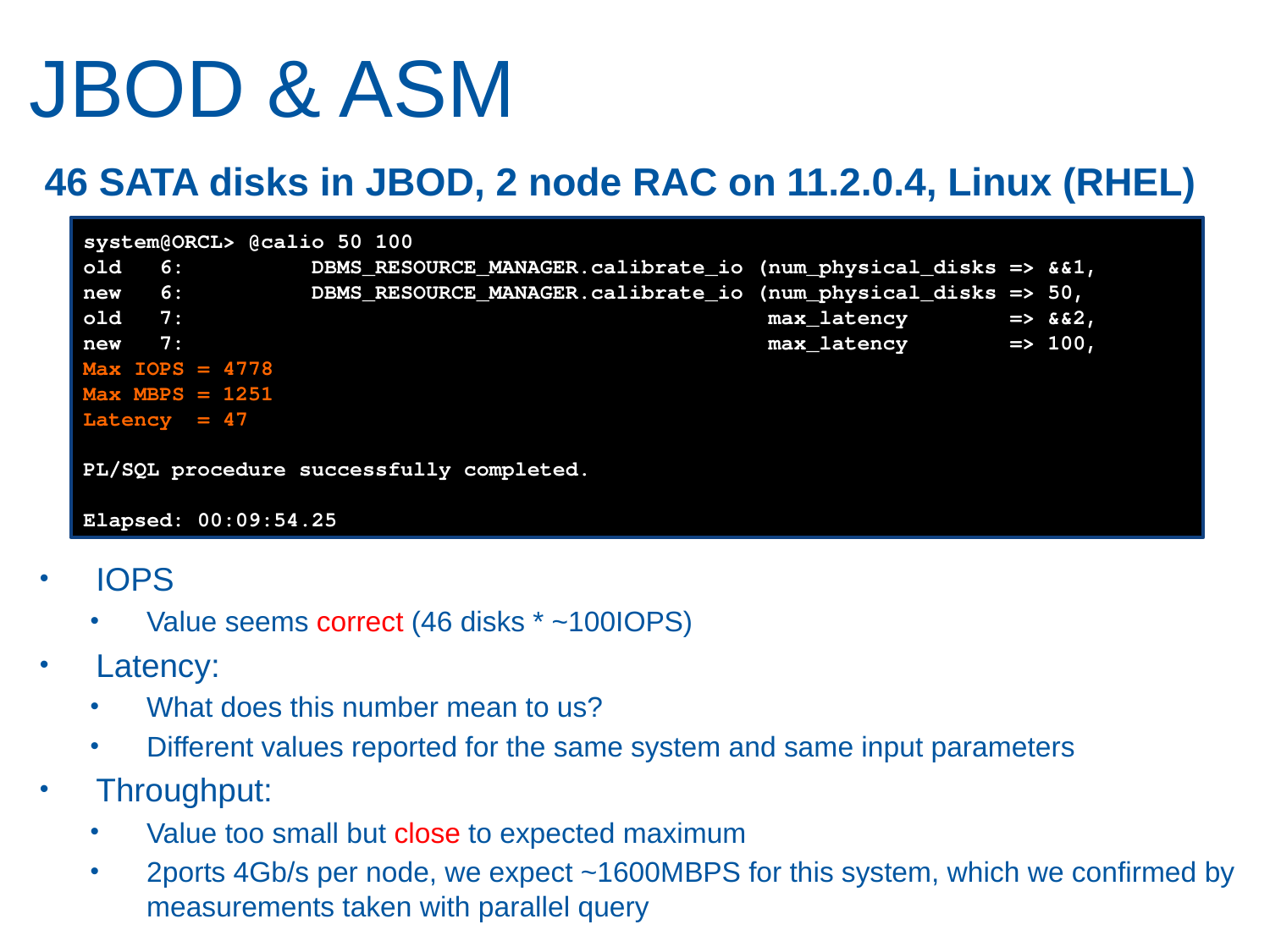

# JBOD & ASM
46 SATA disks in JBOD, 2 node RAC on 11.2.0.4, Linux (RHEL)
system@ORCL> @calio 50 100
old   6:          DBMS_RESOURCE_MANAGER.calibrate_io (num_physical_disks => &&1,
new   6:          DBMS_RESOURCE_MANAGER.calibrate_io (num_physical_disks => 50,
old   7:                                              max_latency        => &&2,
new   7:                                              max_latency        => 100,
Max IOPS = 4778
Max MBPS = 1251
Latency  = 47

PL/SQL procedure successfully completed.

Elapsed: 00:09:54.25
IOPS
Value seems correct (46 disks * ~100IOPS)
Latency:
What does this number mean to us?
Different values reported for the same system and same input parameters
Throughput:
Value too small but close to expected maximum
2ports 4Gb/s per node, we expect ~1600MBPS for this system, which we confirmed by measurements taken with parallel query

23